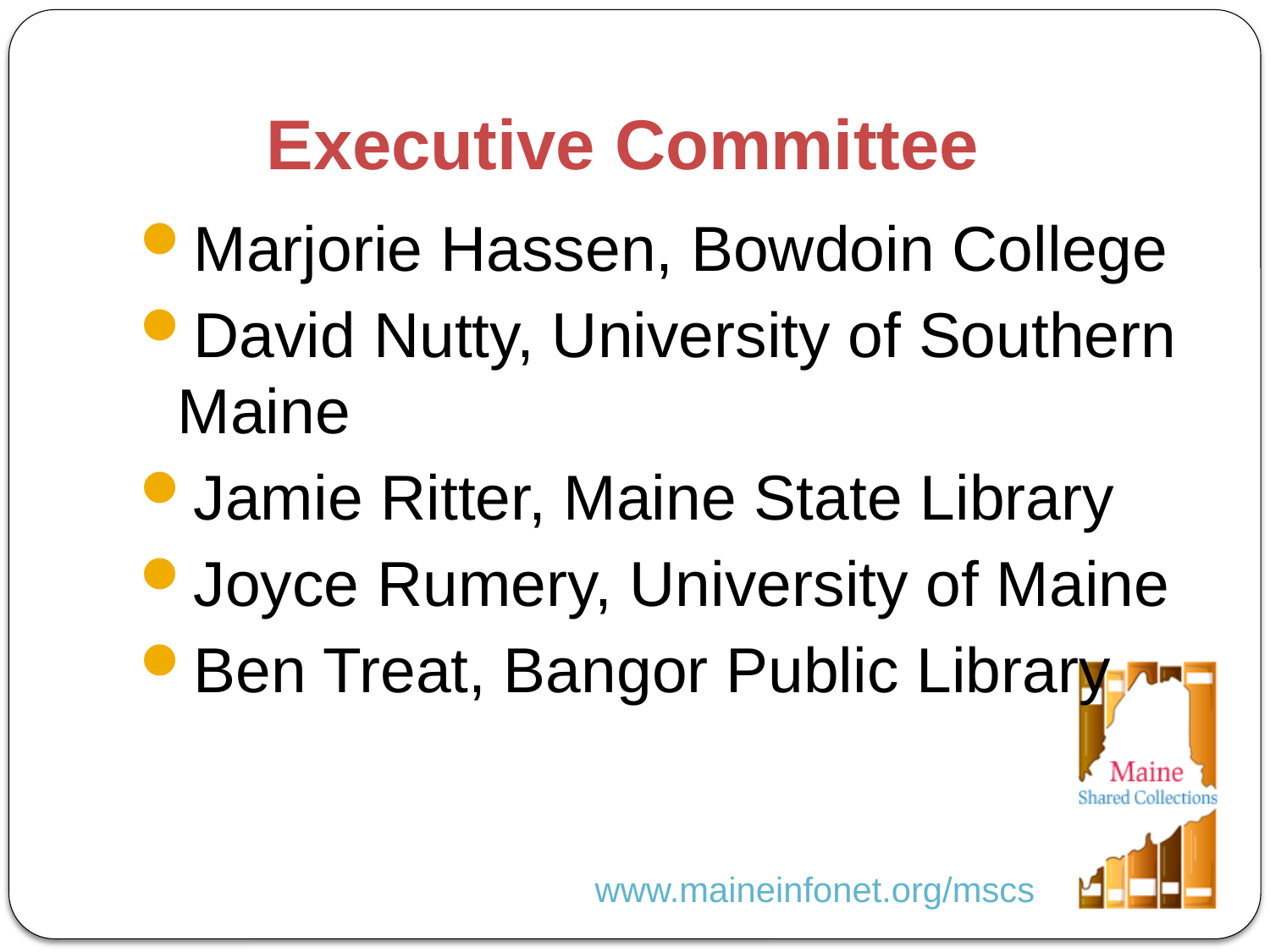

# Executive Committee
Marjorie Hassen, Bowdoin College
David Nutty, University of Southern Maine
Jamie Ritter, Maine State Library
Joyce Rumery, University of Maine
Ben Treat, Bangor Public Library

www.maineinfonet.org/mscs